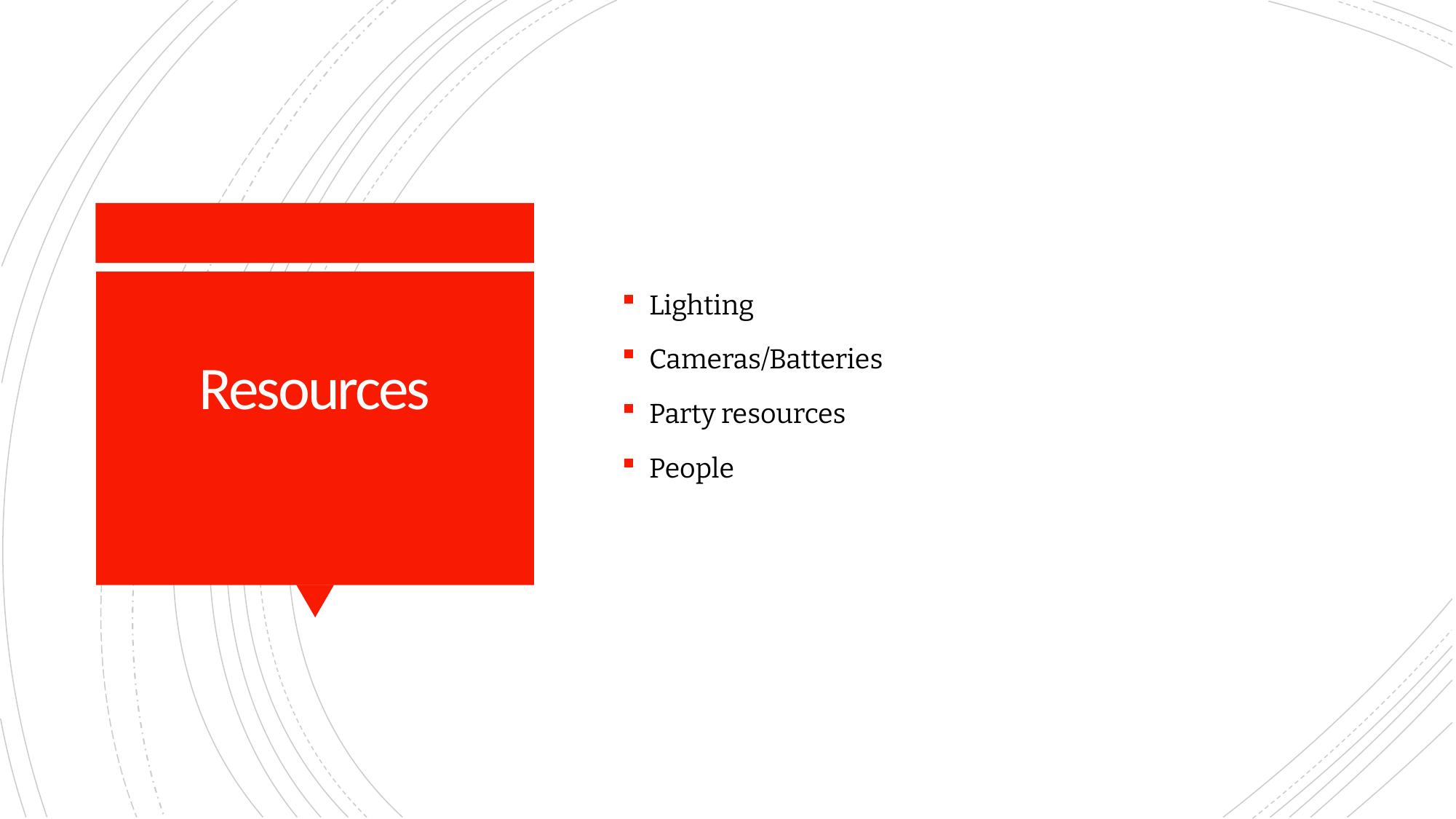

Lighting
Cameras/Batteries
Party resources
People

# Resources